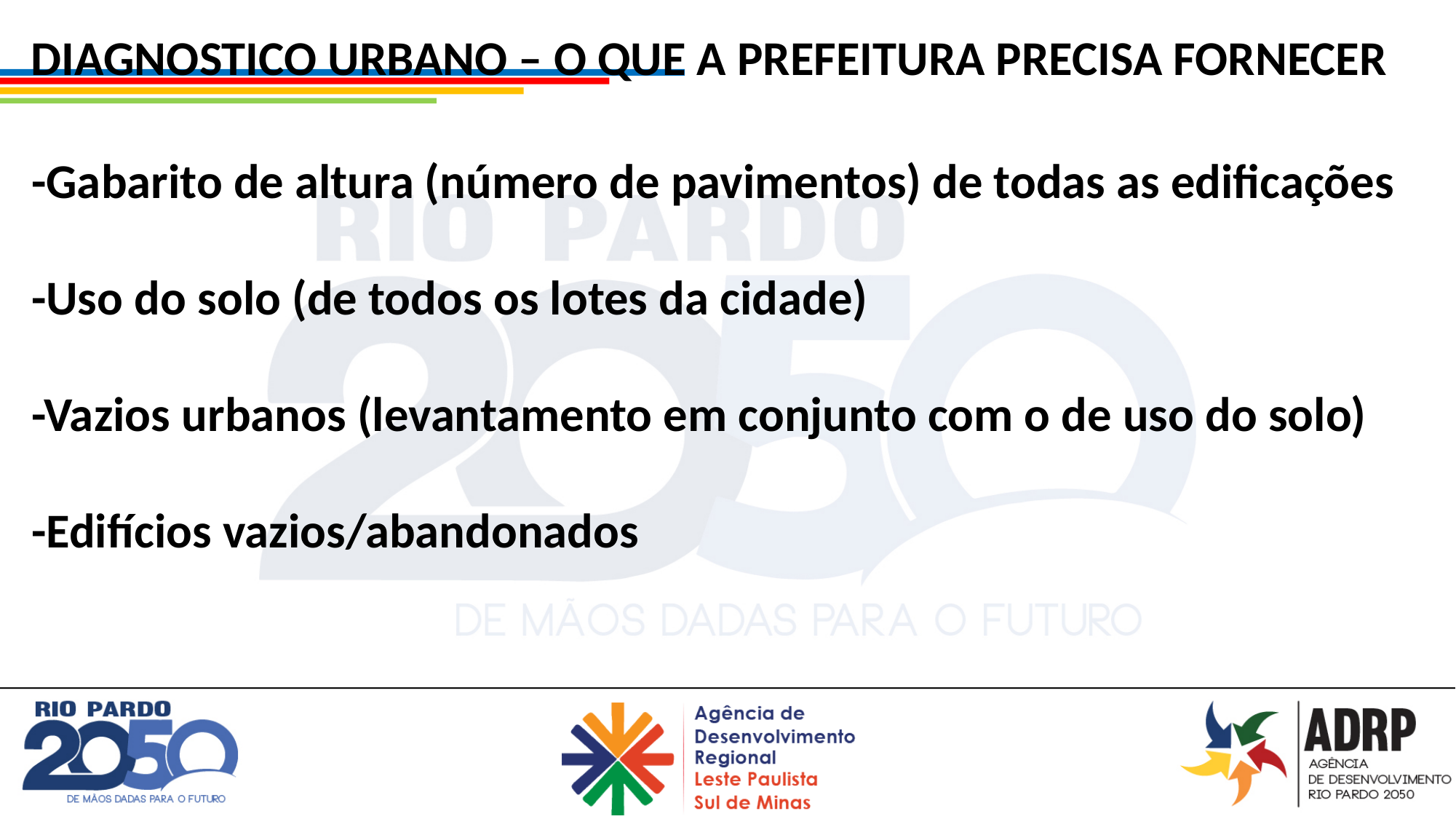

DIAGNOSTICO URBANO – O QUE A PREFEITURA PRECISA FORNECER
-Gabarito de altura (número de pavimentos) de todas as edificações

-Uso do solo (de todos os lotes da cidade)

-Vazios urbanos (levantamento em conjunto com o de uso do solo)

-Edifícios vazios/abandonados